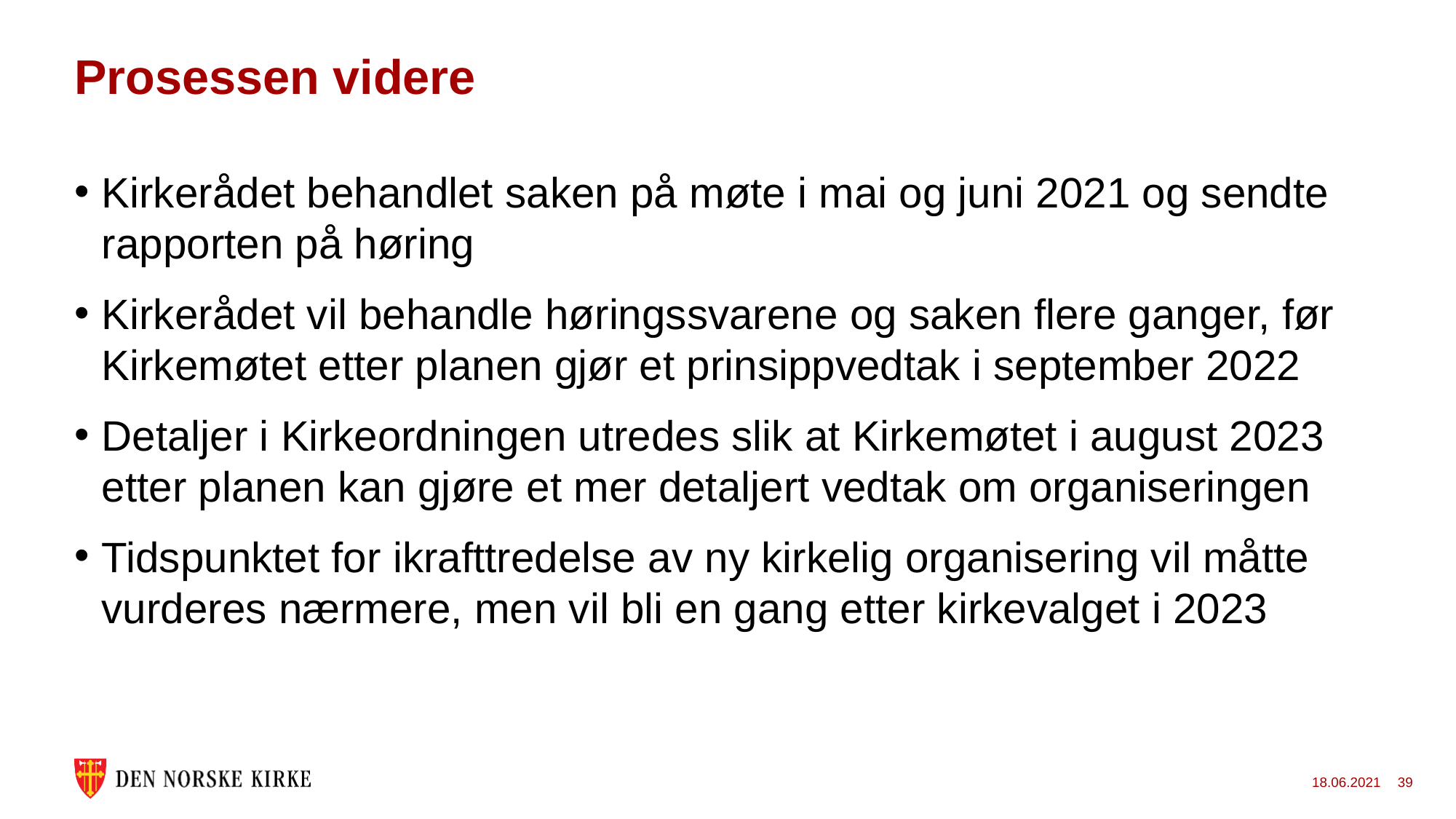

# Prosessen videre
Kirkerådet behandlet saken på møte i mai og juni 2021 og sendte rapporten på høring
Kirkerådet vil behandle høringssvarene og saken flere ganger, før Kirkemøtet etter planen gjør et prinsippvedtak i september 2022
Detaljer i Kirkeordningen utredes slik at Kirkemøtet i august 2023 etter planen kan gjøre et mer detaljert vedtak om organiseringen
Tidspunktet for ikrafttredelse av ny kirkelig organisering vil måtte vurderes nærmere, men vil bli en gang etter kirkevalget i 2023

18.06.2021
39